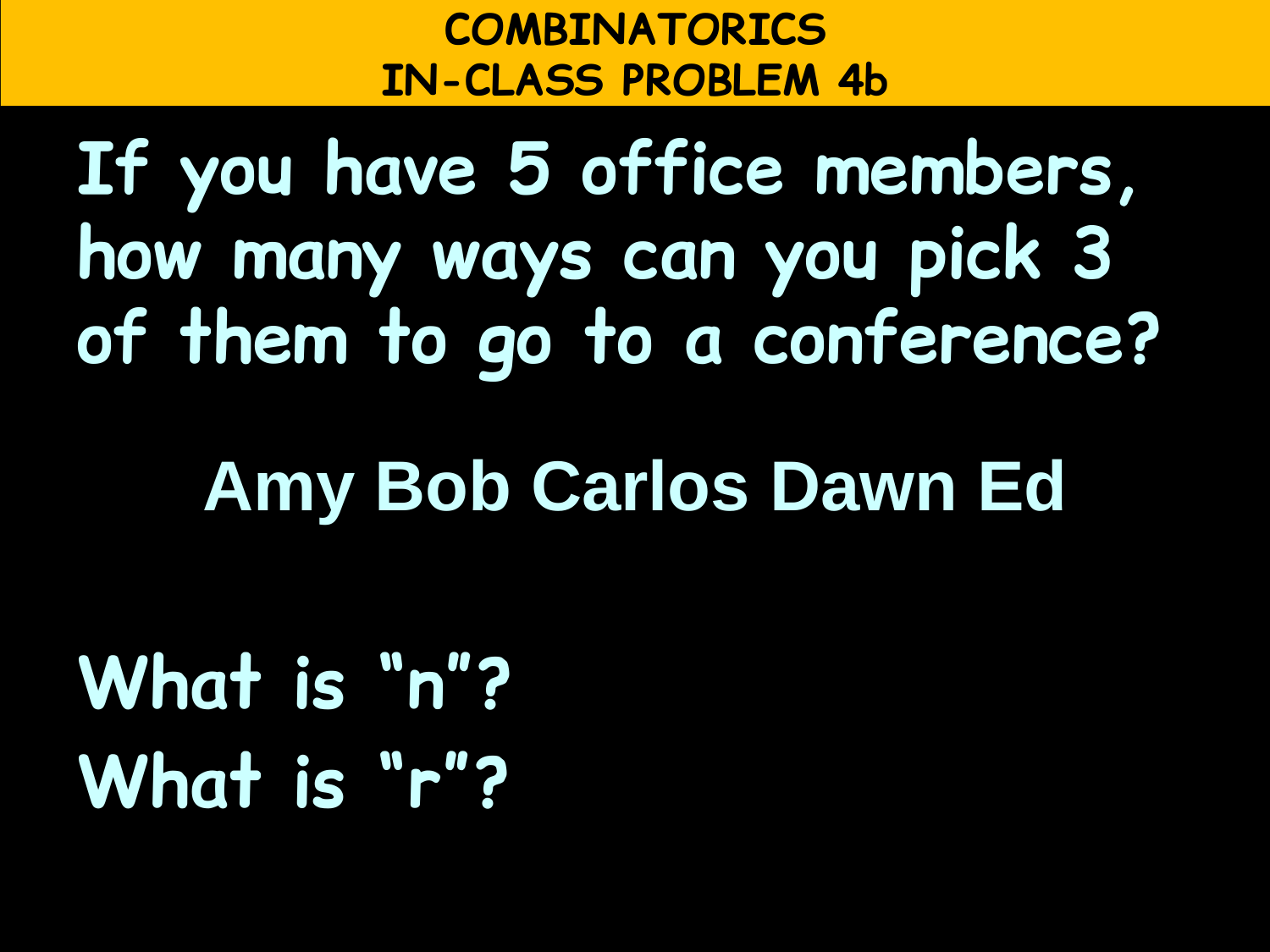

COMBINATORICS
IN-CLASS PROBLEM 4b
If you have 5 office members, how many ways can you pick 3 of them to go to a conference?

Amy Bob Carlos Dawn Ed

What is “n”?
What is “r”?